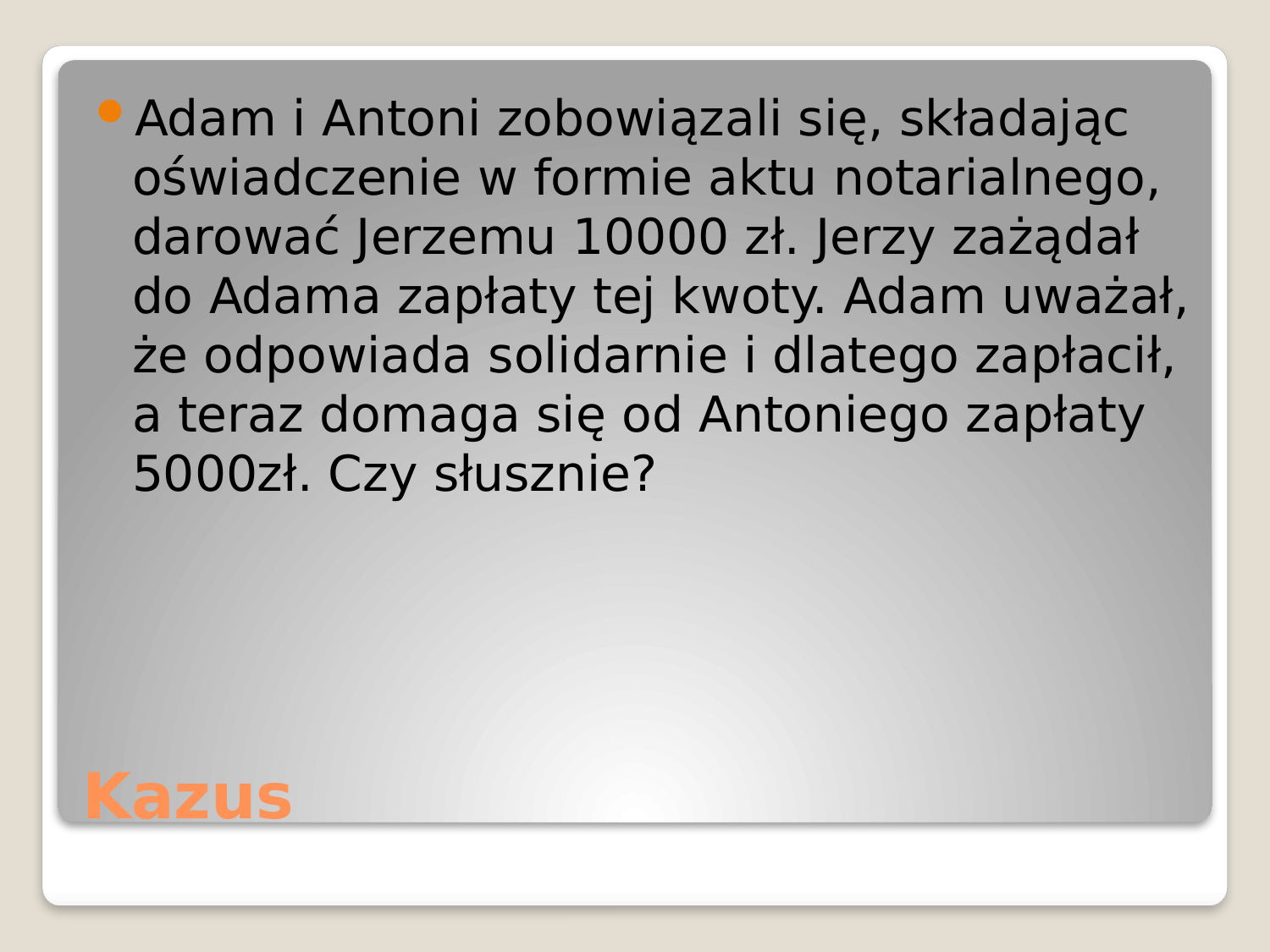

Adam i Antoni zobowiązali się, składając oświadczenie w formie aktu notarialnego, darować Jerzemu 10000 zł. Jerzy zażądał do Adama zapłaty tej kwoty. Adam uważał, że odpowiada solidarnie i dlatego zapłacił, a teraz domaga się od Antoniego zapłaty 5000zł. Czy słusznie?
# Kazus